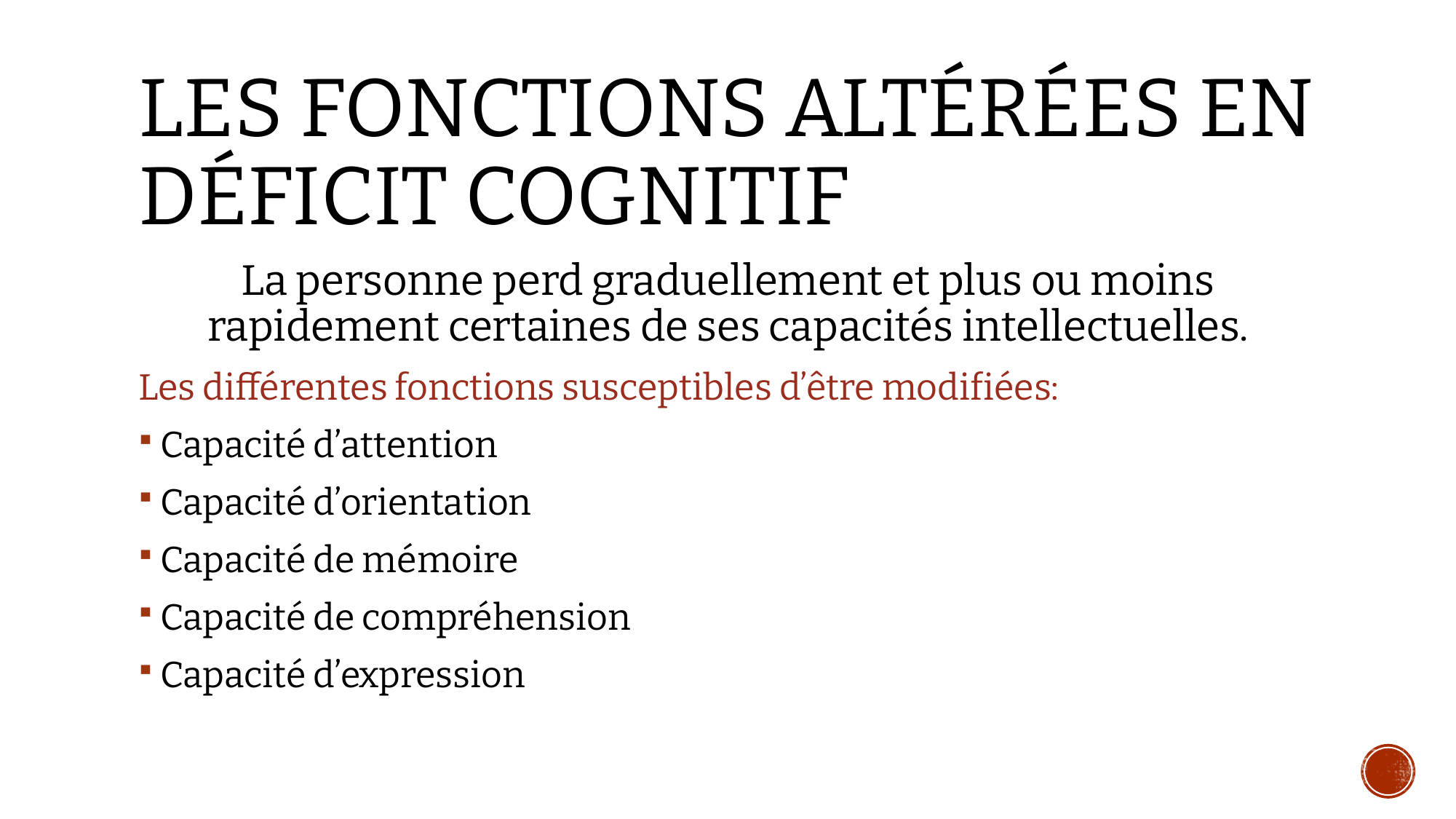

# Les fonctions altérées en déficit cognitif
La personne perd graduellement et plus ou moins rapidement certaines de ses capacités intellectuelles.
Les différentes fonctions susceptibles d’être modifiées:
Capacité d’attention
Capacité d’orientation
Capacité de mémoire
Capacité de compréhension
Capacité d’expression